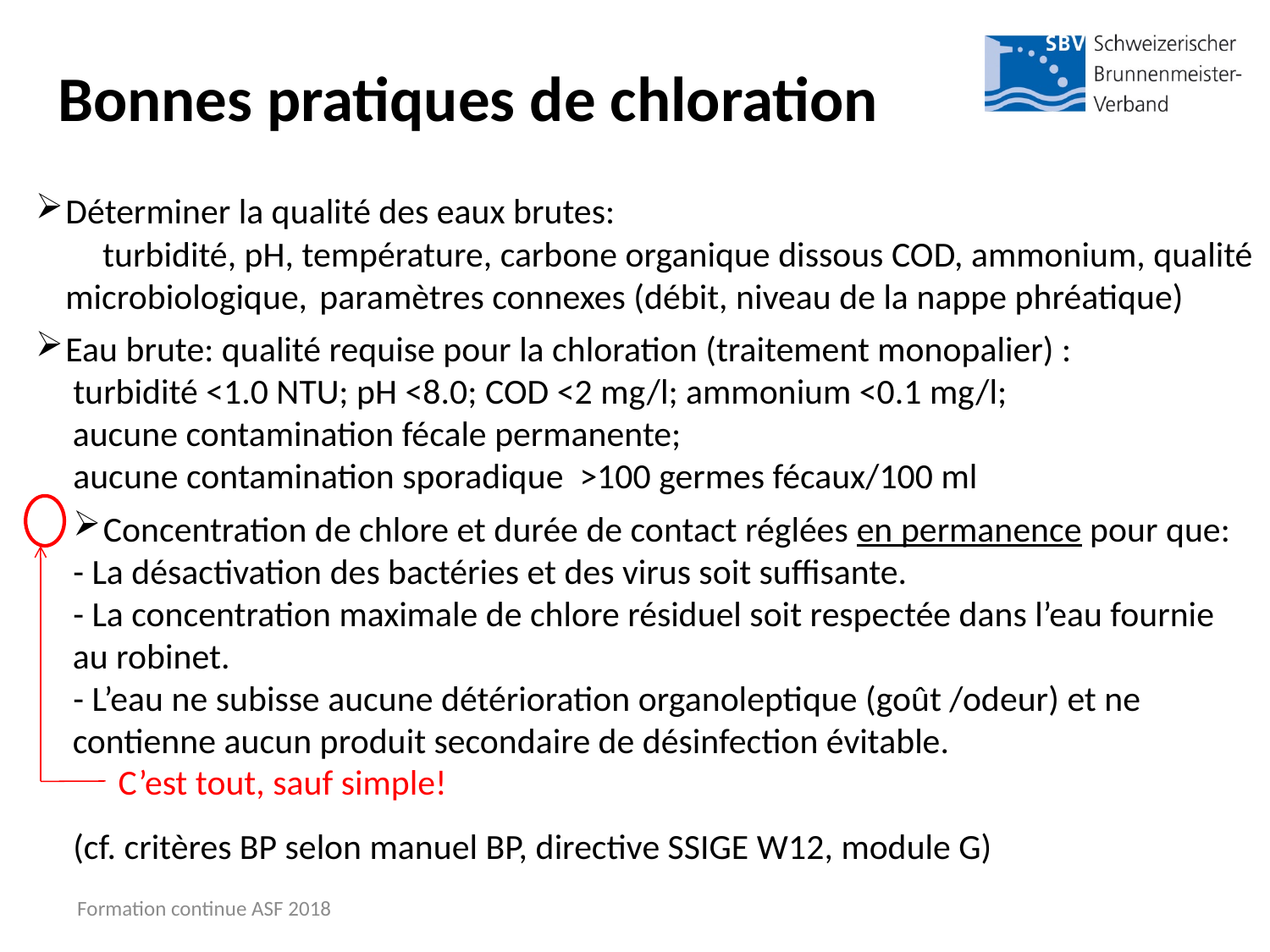

# Bonnes pratiques de chloration
Déterminer la qualité des eaux brutes:
	turbidité, pH, température, carbone organique dissous COD, ammonium, qualité microbiologique, 	paramètres connexes (débit, niveau de la nappe phréatique)
Eau brute: qualité requise pour la chloration (traitement monopalier) :
turbidité <1.0 NTU; pH <8.0; COD <2 mg/l; ammonium <0.1 mg/l;
aucune contamination fécale permanente;
aucune contamination sporadique  >100 germes fécaux/100 ml
Concentration de chlore et durée de contact réglées en permanence pour que:
- La désactivation des bactéries et des virus soit suffisante.
- La concentration maximale de chlore résiduel soit respectée dans l’eau fournie au robinet.
- L’eau ne subisse aucune détérioration organoleptique (goût /odeur) et ne contienne aucun produit secondaire de désinfection évitable.

(cf. critères BP selon manuel BP, directive SSIGE W12, module G)

C’est tout, sauf simple!
Formation continue ASF 2018